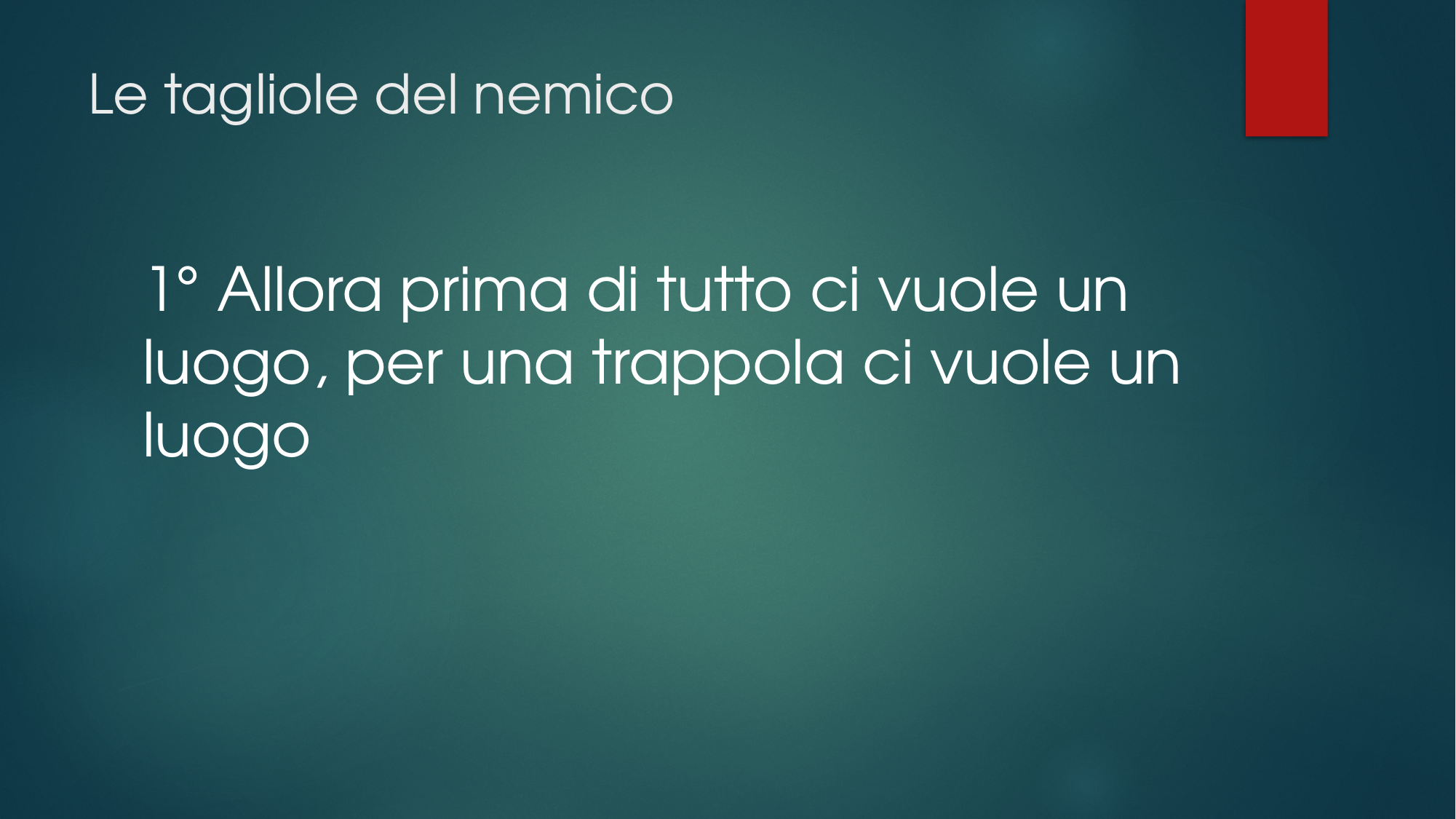

# Le tagliole del nemico
1° Allora prima di tutto ci vuole un luogo, per una trappola ci vuole un luogo